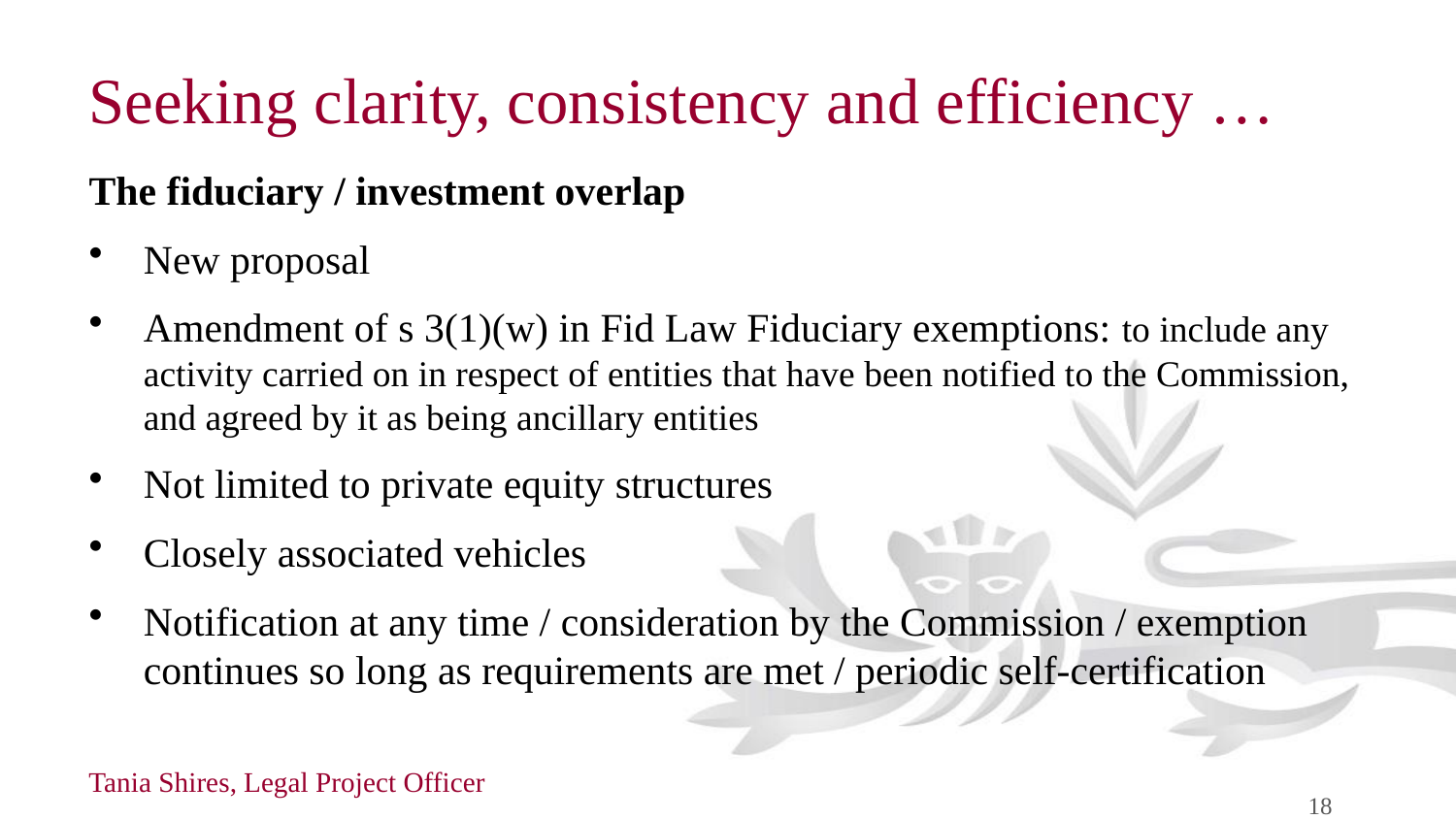

# Seeking clarity, consistency and efficiency …
The fiduciary / investment overlap
New proposal
Amendment of s 3(1)(w) in Fid Law Fiduciary exemptions: to include any activity carried on in respect of entities that have been notified to the Commission, and agreed by it as being ancillary entities
Not limited to private equity structures
Closely associated vehicles
Notification at any time / consideration by the Commission / exemption continues so long as requirements are met / periodic self-certification
Tania Shires, Legal Project Officer
18